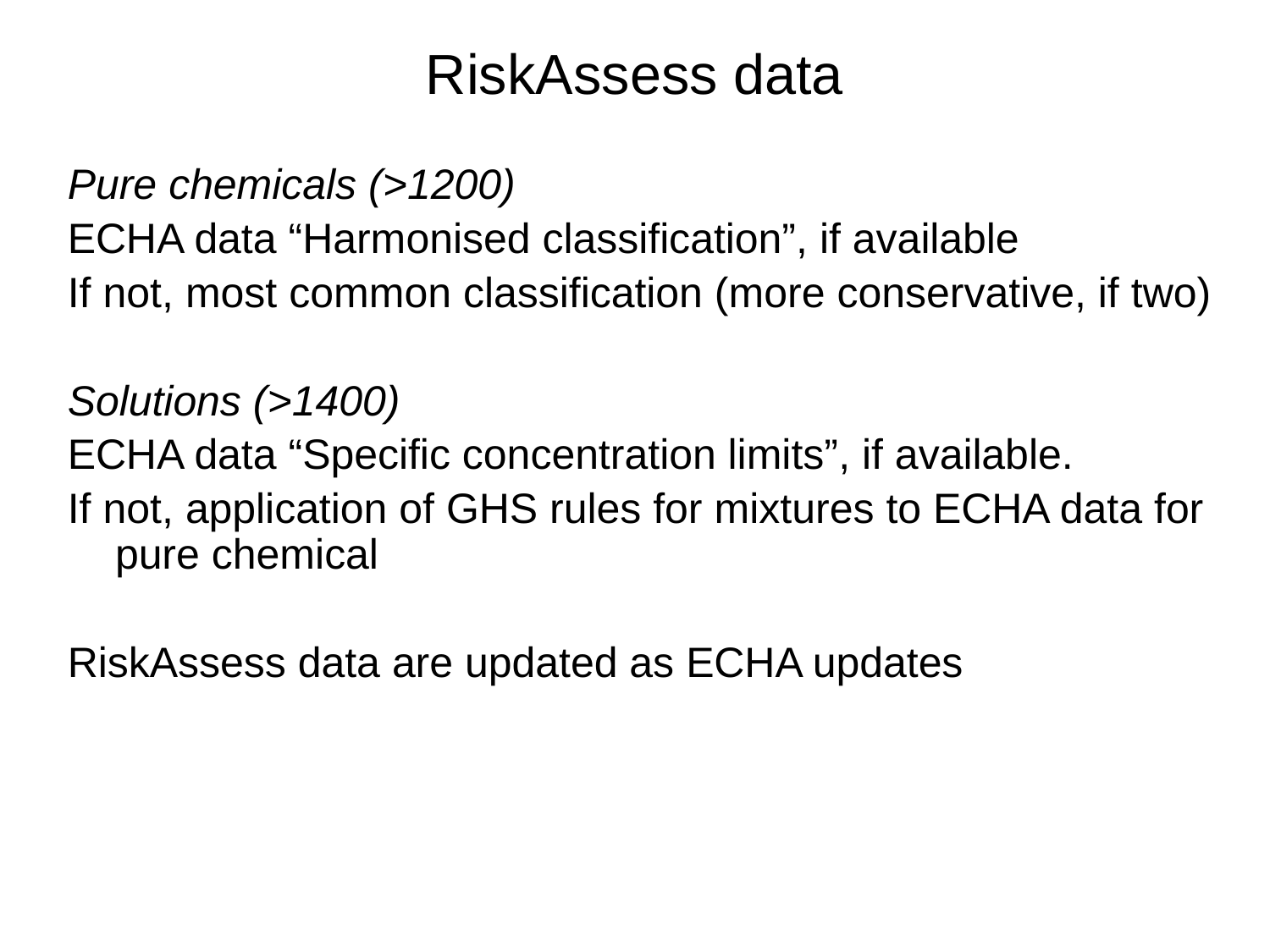

# RiskAssess data
Pure chemicals (>1200)
ECHA data “Harmonised classification”, if available
If not, most common classification (more conservative, if two)

Solutions (>1400)
ECHA data “Specific concentration limits”, if available.
If not, application of GHS rules for mixtures to ECHA data for pure chemical

RiskAssess data are updated as ECHA updates